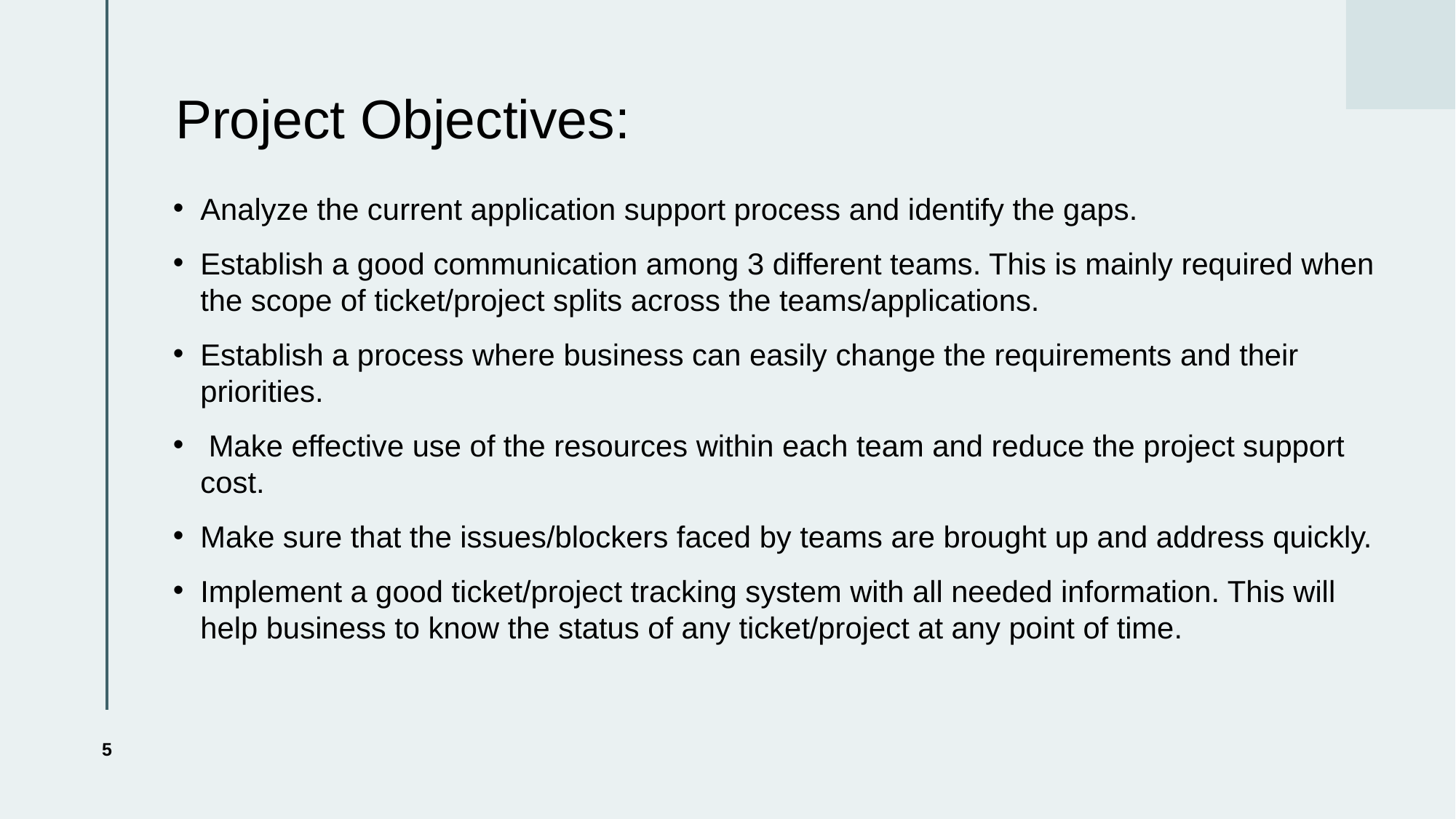

# Project Objectives:
Analyze the current application support process and identify the gaps.
Establish a good communication among 3 different teams. This is mainly required when the scope of ticket/project splits across the teams/applications.
Establish a process where business can easily change the requirements and their priorities.
 Make effective use of the resources within each team and reduce the project support cost.
Make sure that the issues/blockers faced by teams are brought up and address quickly.
Implement a good ticket/project tracking system with all needed information. This will help business to know the status of any ticket/project at any point of time.
5